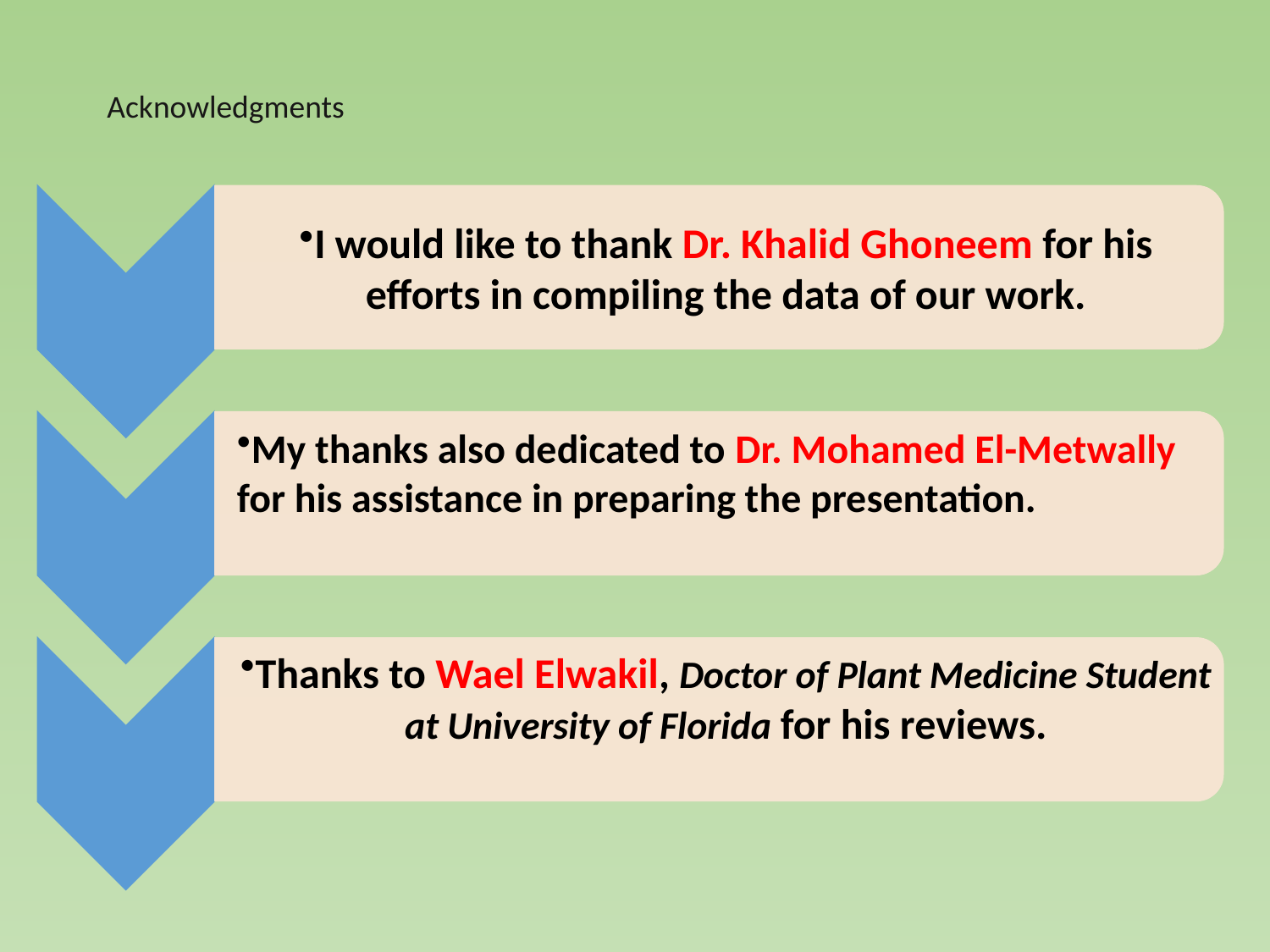

Acknowledgments

I would like to thank Dr. Khalid Ghoneem for his efforts in compiling the data of our work.

My thanks also dedicated to Dr. Mohamed El-Metwally for his assistance in preparing the presentation.

Thanks to Wael Elwakil, Doctor of Plant Medicine Student at University of Florida for his reviews.